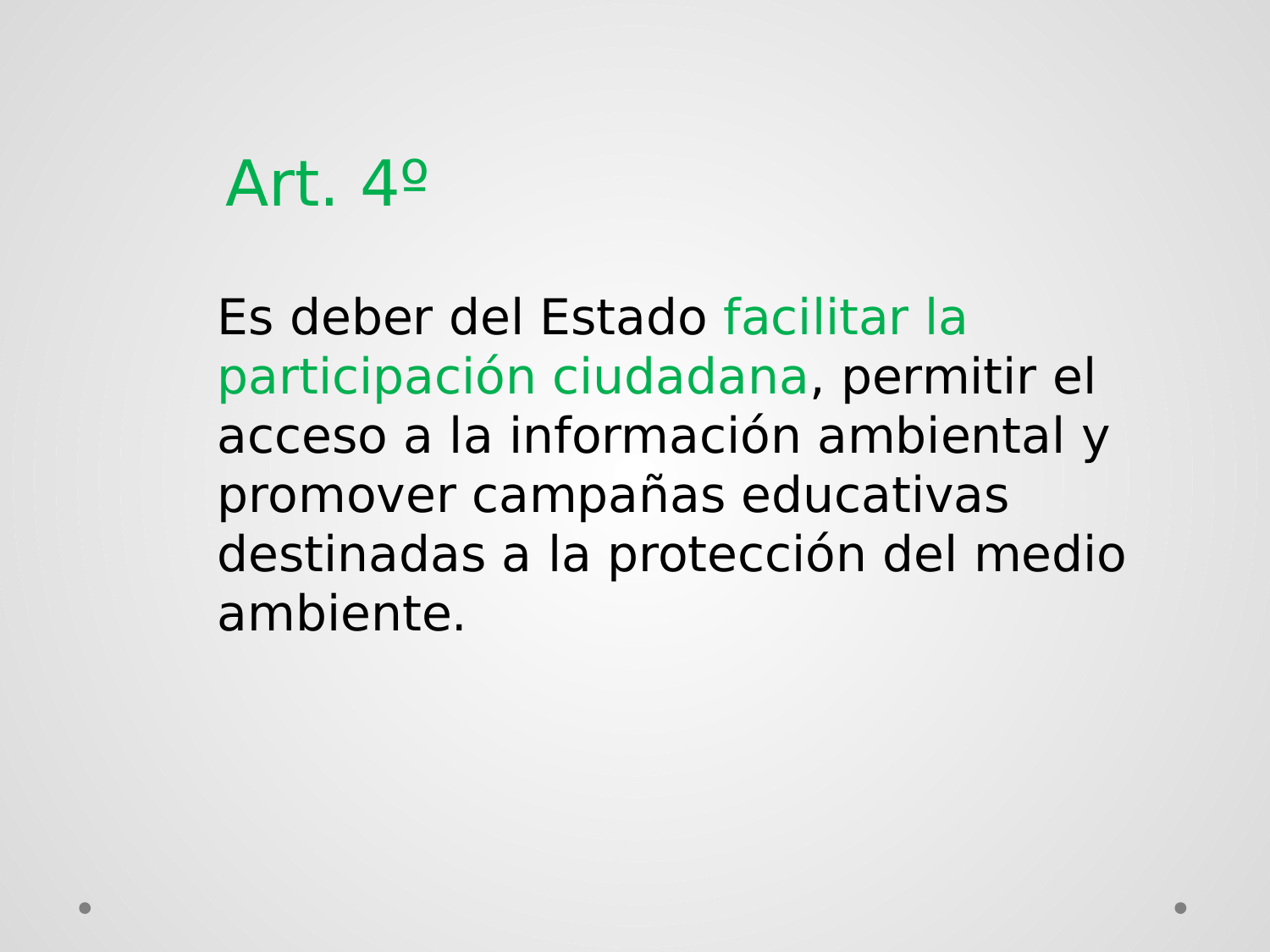

Art. 4º
Es deber del Estado facilitar la participación ciudadana, permitir el acceso a la información ambiental y promover campañas educativas destinadas a la protección del medio ambiente.